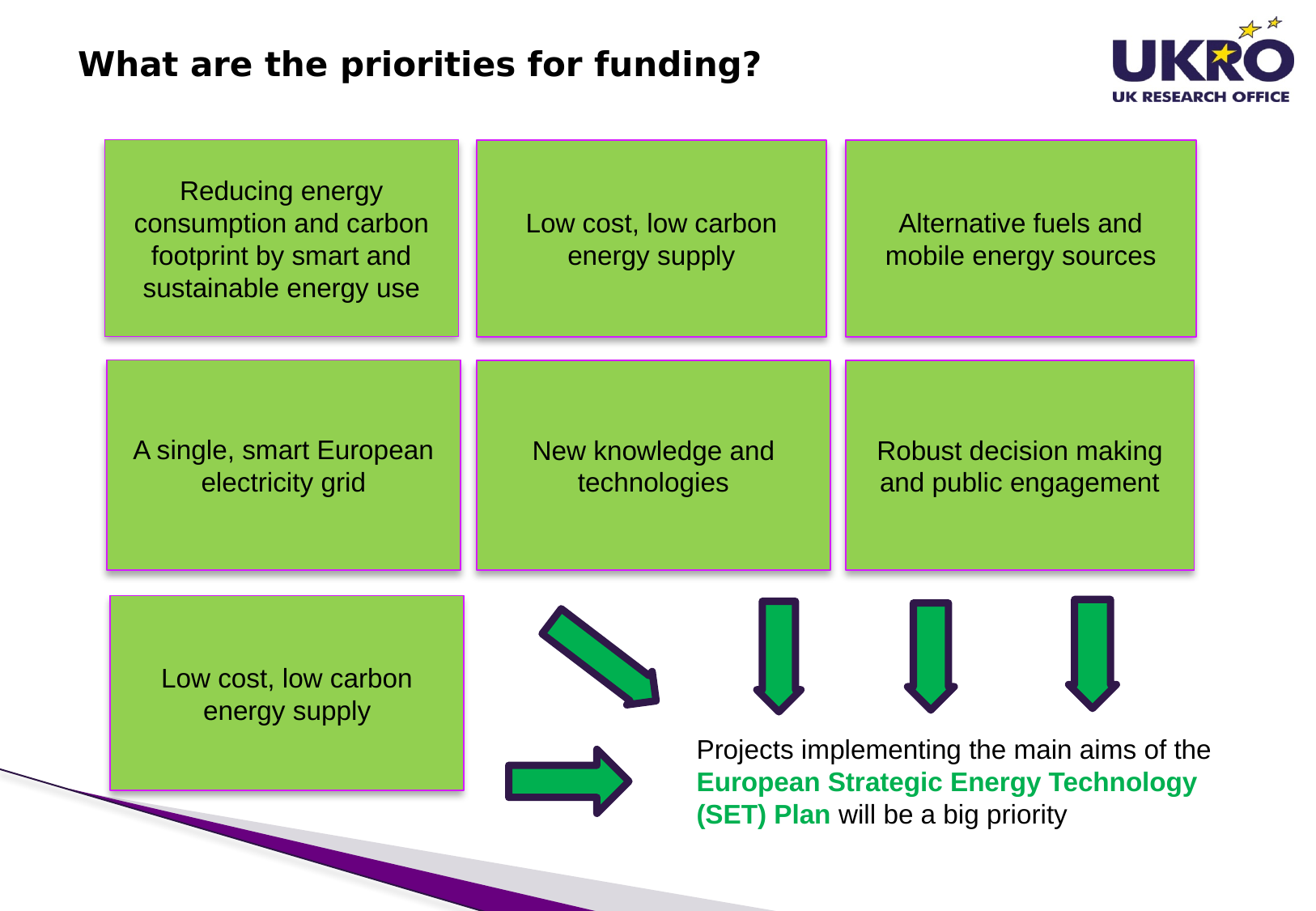

# What are the priorities for funding?
Reducing energy consumption and carbon footprint by smart and sustainable energy use
Low cost, low carbon energy supply
Alternative fuels and mobile energy sources
A single, smart European electricity grid
New knowledge and technologies
Robust decision making and public engagement

Low cost, low carbon energy supply

Projects implementing the main aims of the
European Strategic Energy Technology
(SET) Plan will be a big priority